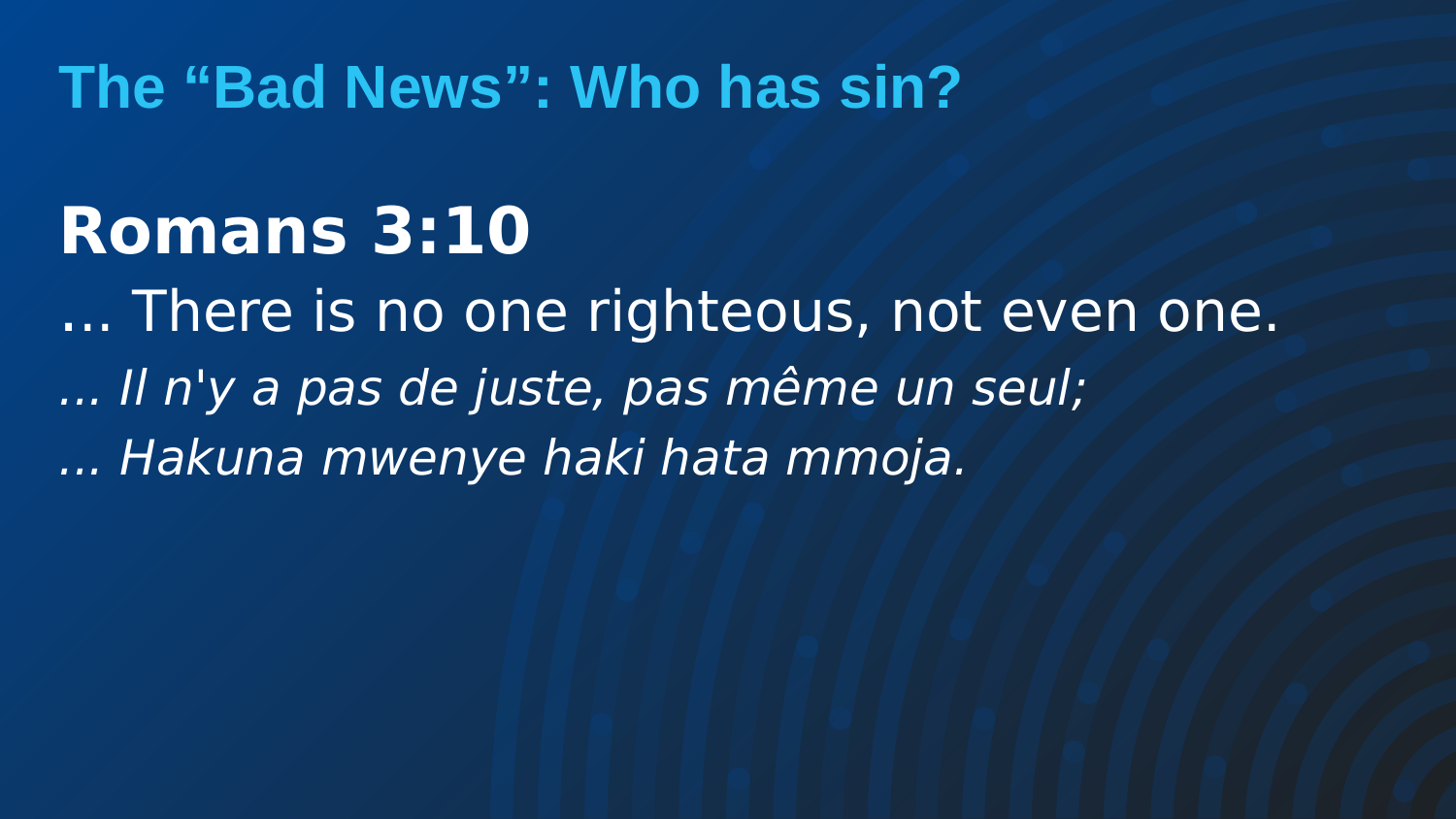

# The “Bad News”: Who has sin?
Romans 3:10
... There is no one righteous, not even one.
... Il n'y a pas de juste, pas même un seul;
... Hakuna mwenye haki hata mmoja.
21